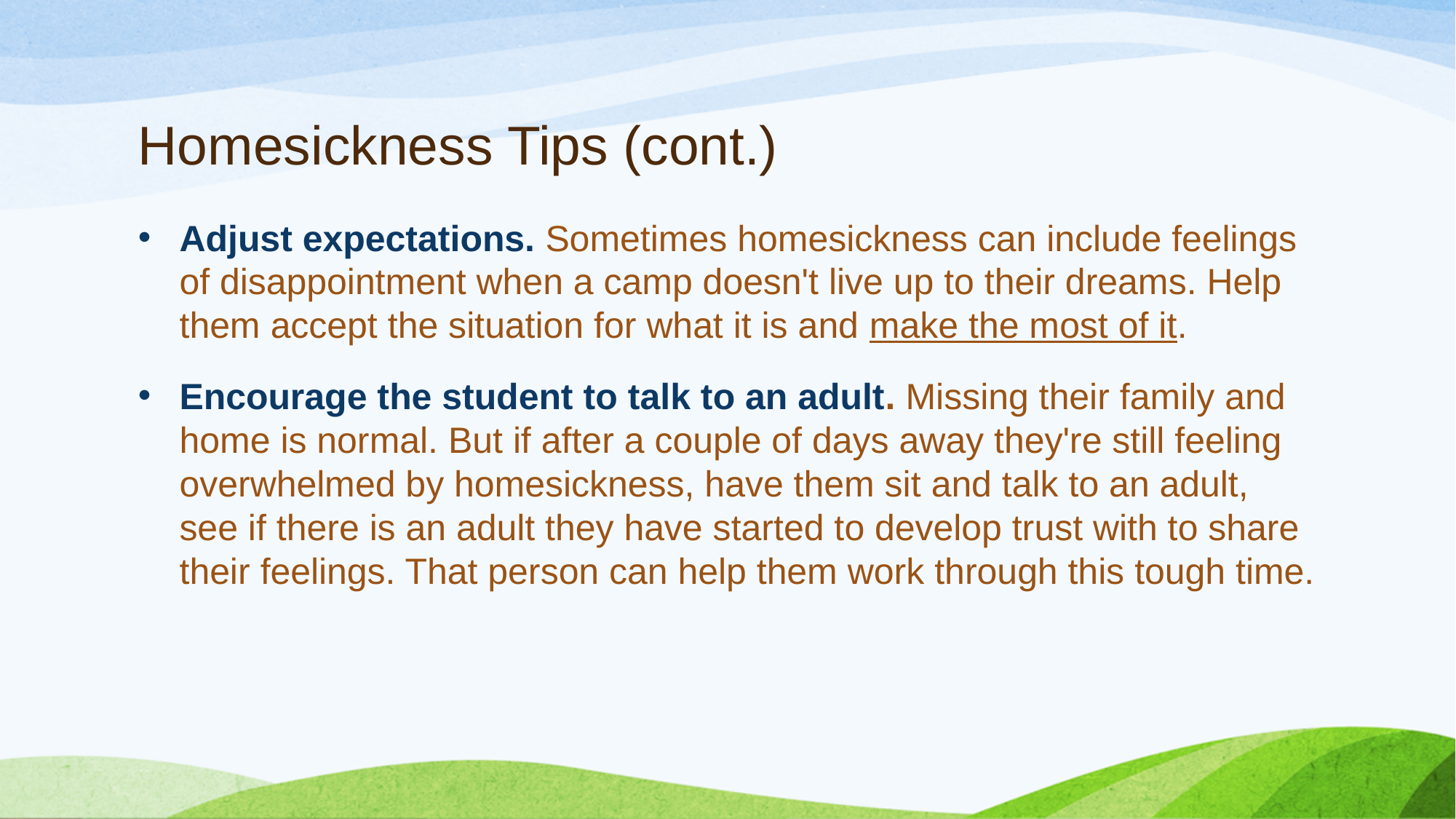

# Homesickness Tips (cont.)
Adjust expectations. Sometimes homesickness can include feelings of disappointment when a camp doesn't live up to their dreams. Help them accept the situation for what it is and make the most of it.
Encourage the student to talk to an adult. Missing their family and home is normal. But if after a couple of days away they're still feeling overwhelmed by homesickness, have them sit and talk to an adult, see if there is an adult they have started to develop trust with to share their feelings. That person can help them work through this tough time.